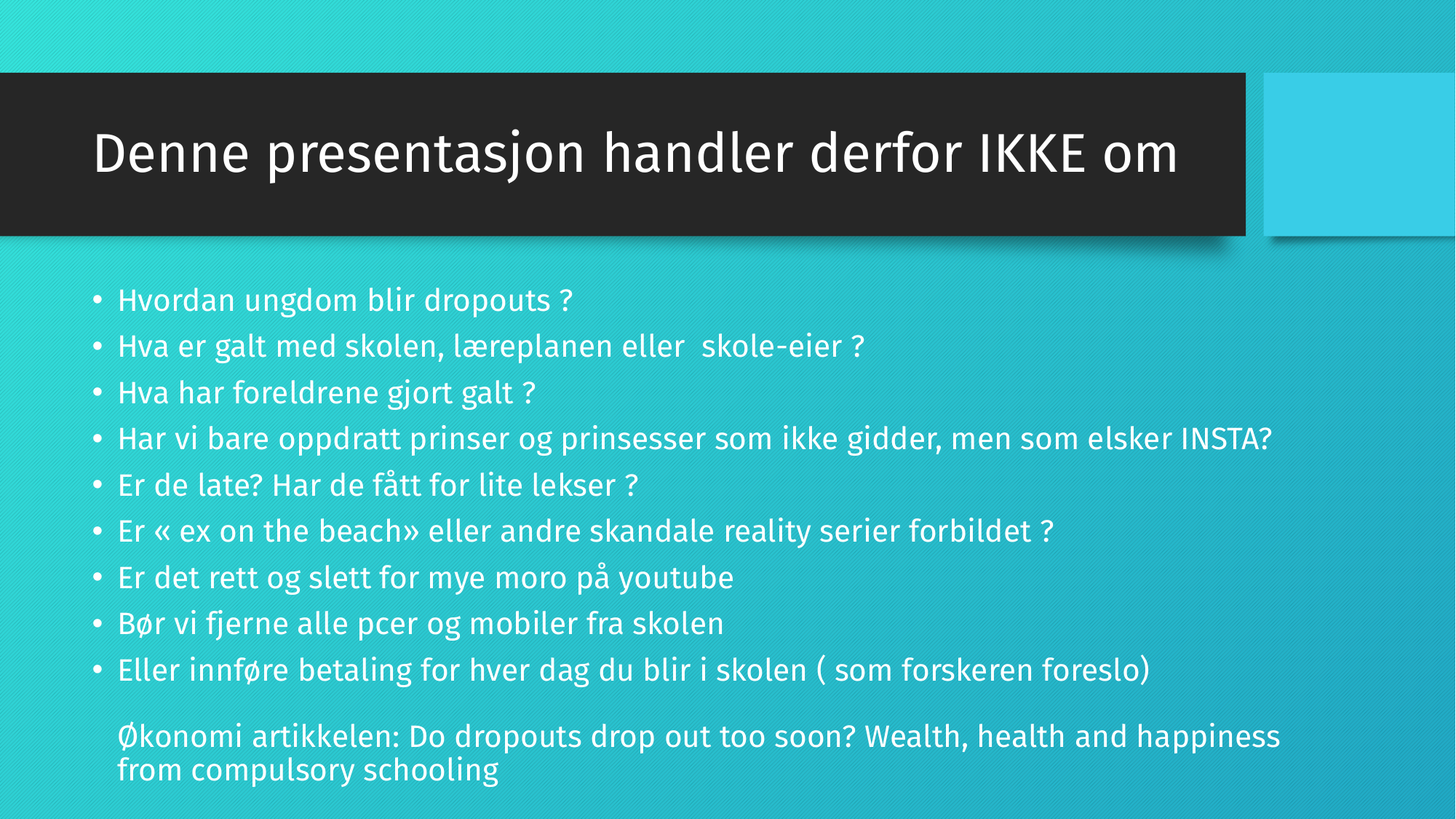

# Denne presentasjon handler derfor IKKE om
Hvordan ungdom blir dropouts ?
Hva er galt med skolen, læreplanen eller  skole-eier ?
Hva har foreldrene gjort galt ?
Har vi bare oppdratt prinser og prinsesser som ikke gidder, men som elsker INSTA?
Er de late? Har de fått for lite lekser ?
Er « ex on the beach» eller andre skandale reality serier forbildet ?
Er det rett og slett for mye moro på youtube
Bør vi fjerne alle pcer og mobiler fra skolen
Eller innføre betaling for hver dag du blir i skolen ( som forskeren foreslo)
Økonomi artikkelen: Do dropouts drop out too soon? Wealth, health and happiness from compulsory schooling